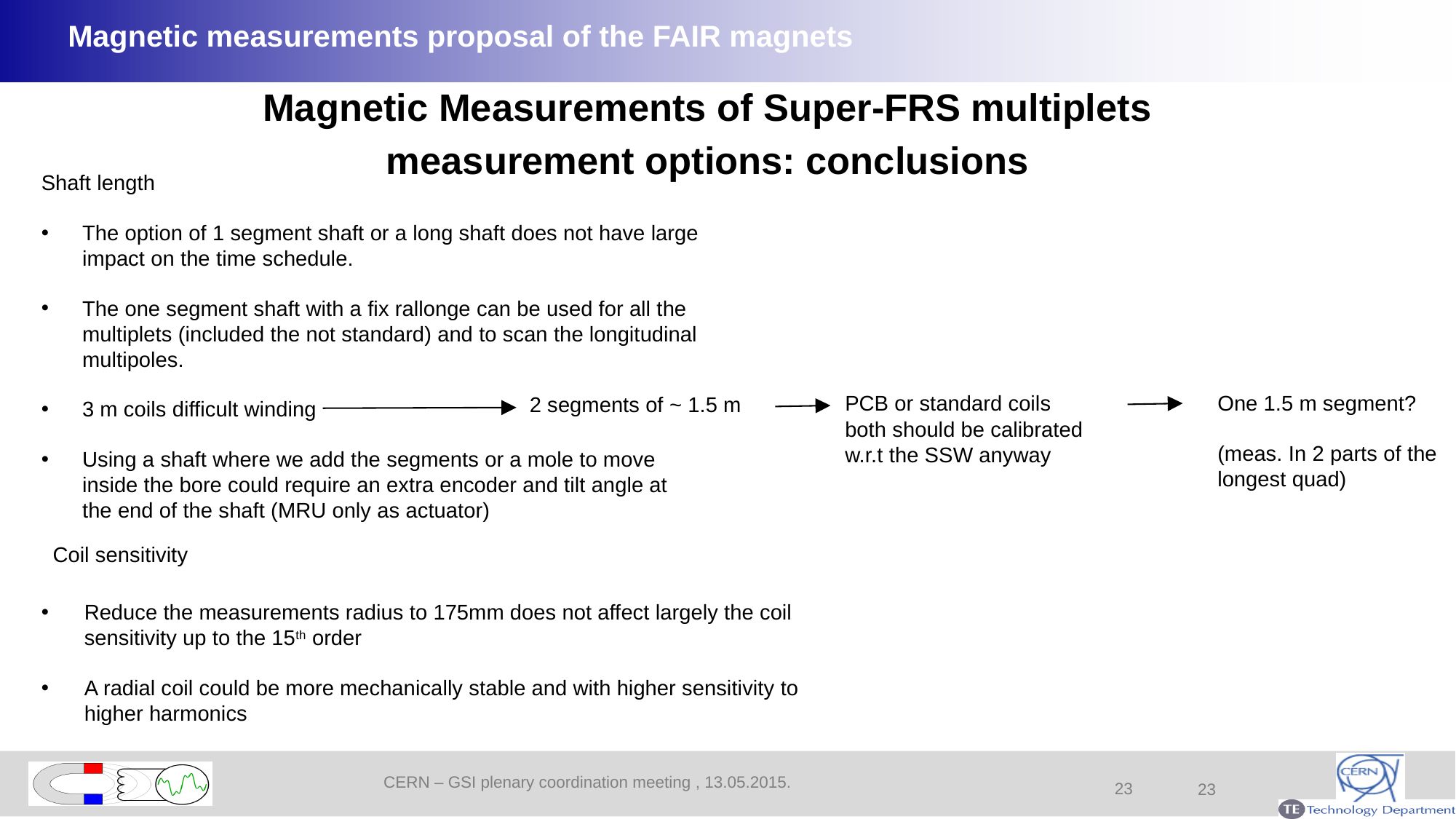

# Magnetic measurements proposal of the FAIR magnets
Magnetic Measurements of Super-FRS multiplets measurement options: conclusions

Shaft length
The option of 1 segment shaft or a long shaft does not have large impact on the time schedule.
The one segment shaft with a fix rallonge can be used for all the multiplets (included the not standard) and to scan the longitudinal multipoles.
3 m coils difficult winding
Using a shaft where we add the segments or a mole to move inside the bore could require an extra encoder and tilt angle at the end of the shaft (MRU only as actuator)

PCB or standard coils both should be calibrated w.r.t the SSW anyway
One 1.5 m segment?
(meas. In 2 parts of the longest quad)
2 segments of ~ 1.5 m
Coil sensitivity
Reduce the measurements radius to 175mm does not affect largely the coil sensitivity up to the 15th order
A radial coil could be more mechanically stable and with higher sensitivity to higher harmonics
23
23